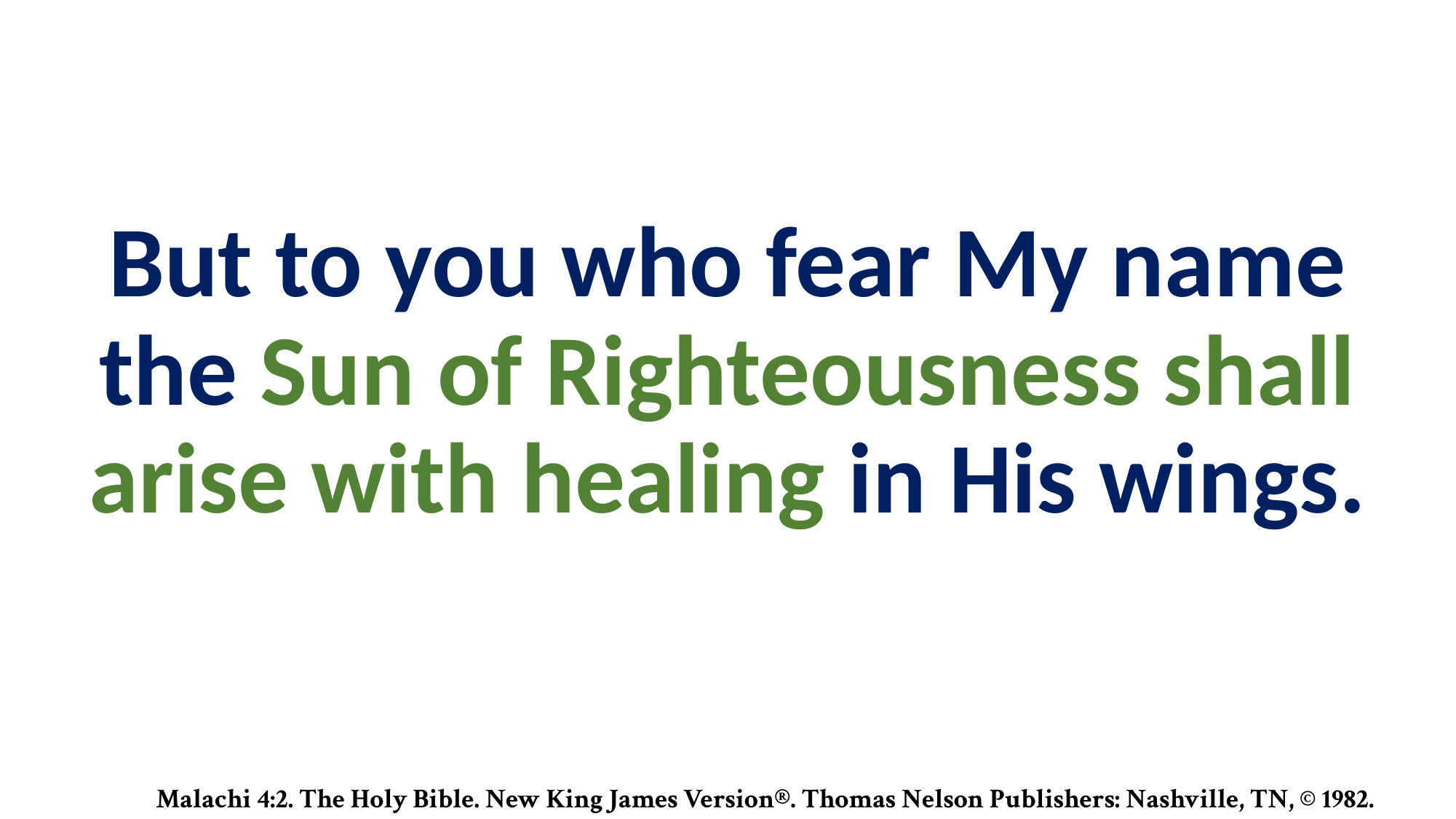

# But to you who fear My name the Sun of Righteousness shall arise with healing in His wings.
Malachi 4:2. The Holy Bible. New King James Version®. Thomas Nelson Publishers: Nashville, TN, © 1982.